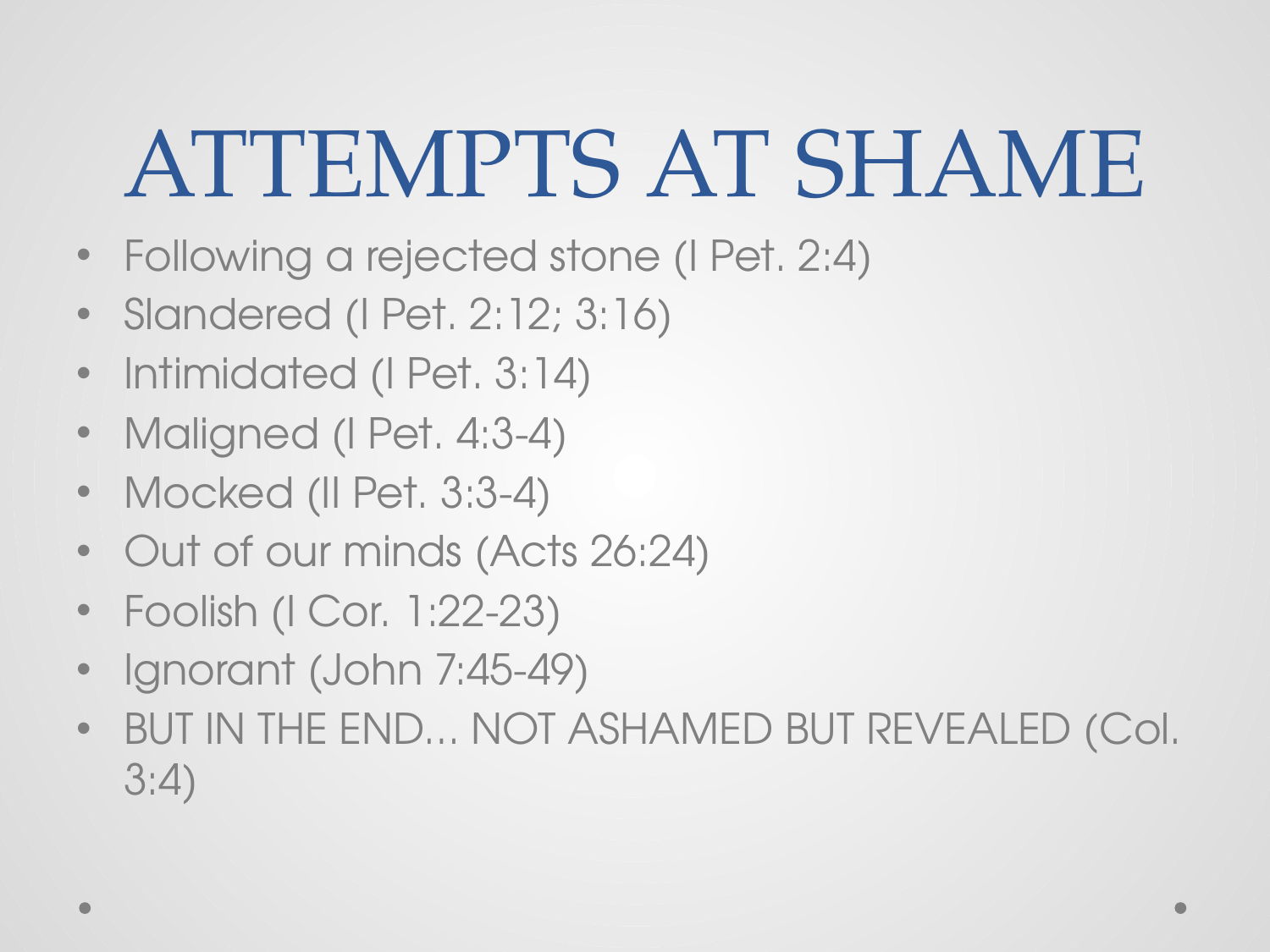

# ATTEMPTS AT SHAME
Following a rejected stone (I Pet. 2:4)
Slandered (I Pet. 2:12; 3:16)
Intimidated (I Pet. 3:14)
Maligned (I Pet. 4:3-4)
Mocked (II Pet. 3:3-4)
Out of our minds (Acts 26:24)
Foolish (I Cor. 1:22-23)
Ignorant (John 7:45-49)
BUT IN THE END… NOT ASHAMED BUT REVEALED (Col. 3:4)